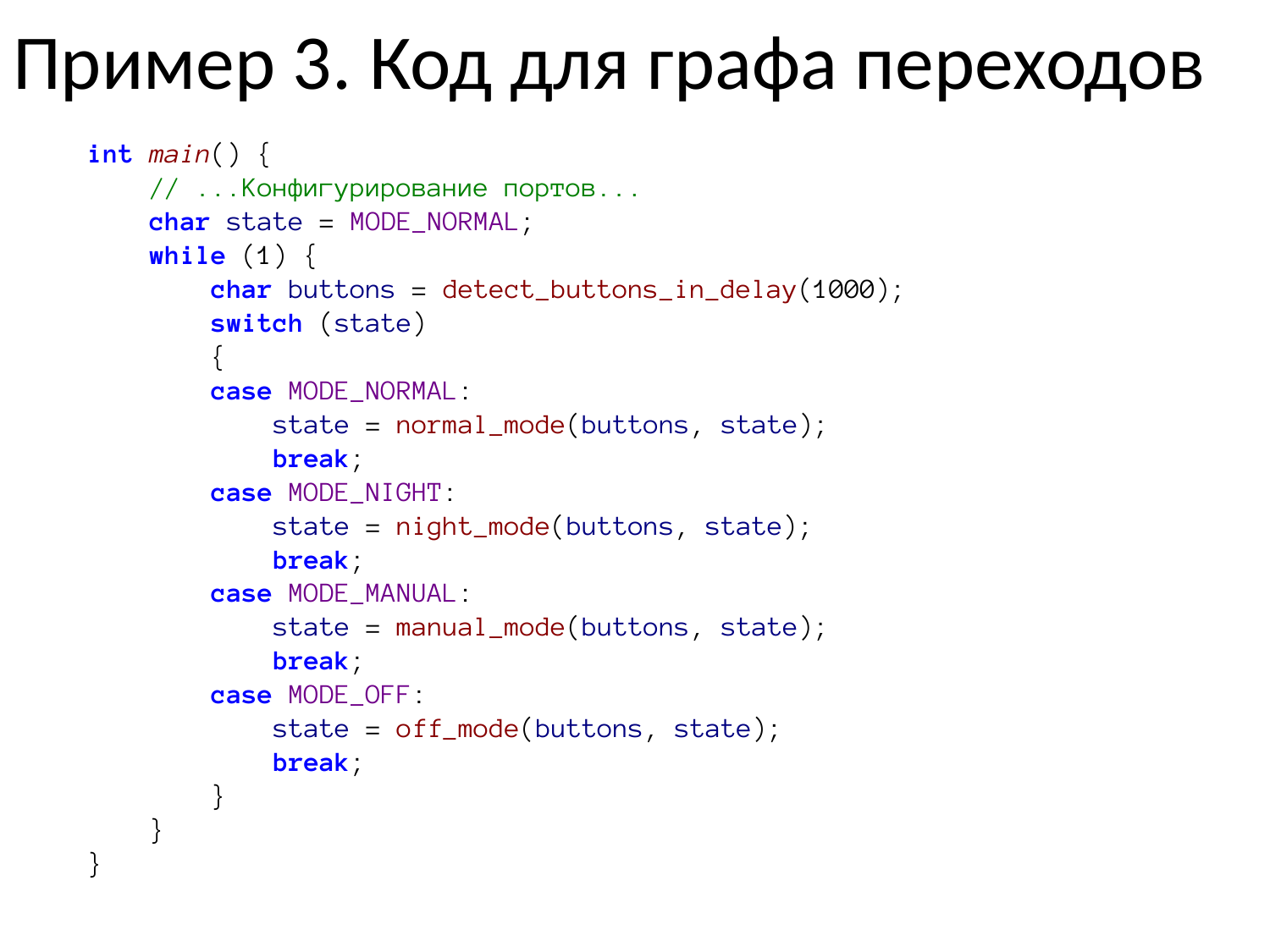

# Пример 3. Код для графа переходов
int main() {
    // ...Конфигурирование портов...
    char state = MODE_NORMAL;
    while (1) {
        char buttons = detect_buttons_in_delay(1000);
        switch (state)
        {
        case MODE_NORMAL:
            state = normal_mode(buttons, state);
            break;
        case MODE_NIGHT:
            state = night_mode(buttons, state);
            break;
        case MODE_MANUAL:
            state = manual_mode(buttons, state);
            break;
        case MODE_OFF:
            state = off_mode(buttons, state);
            break;
        }
    }
}